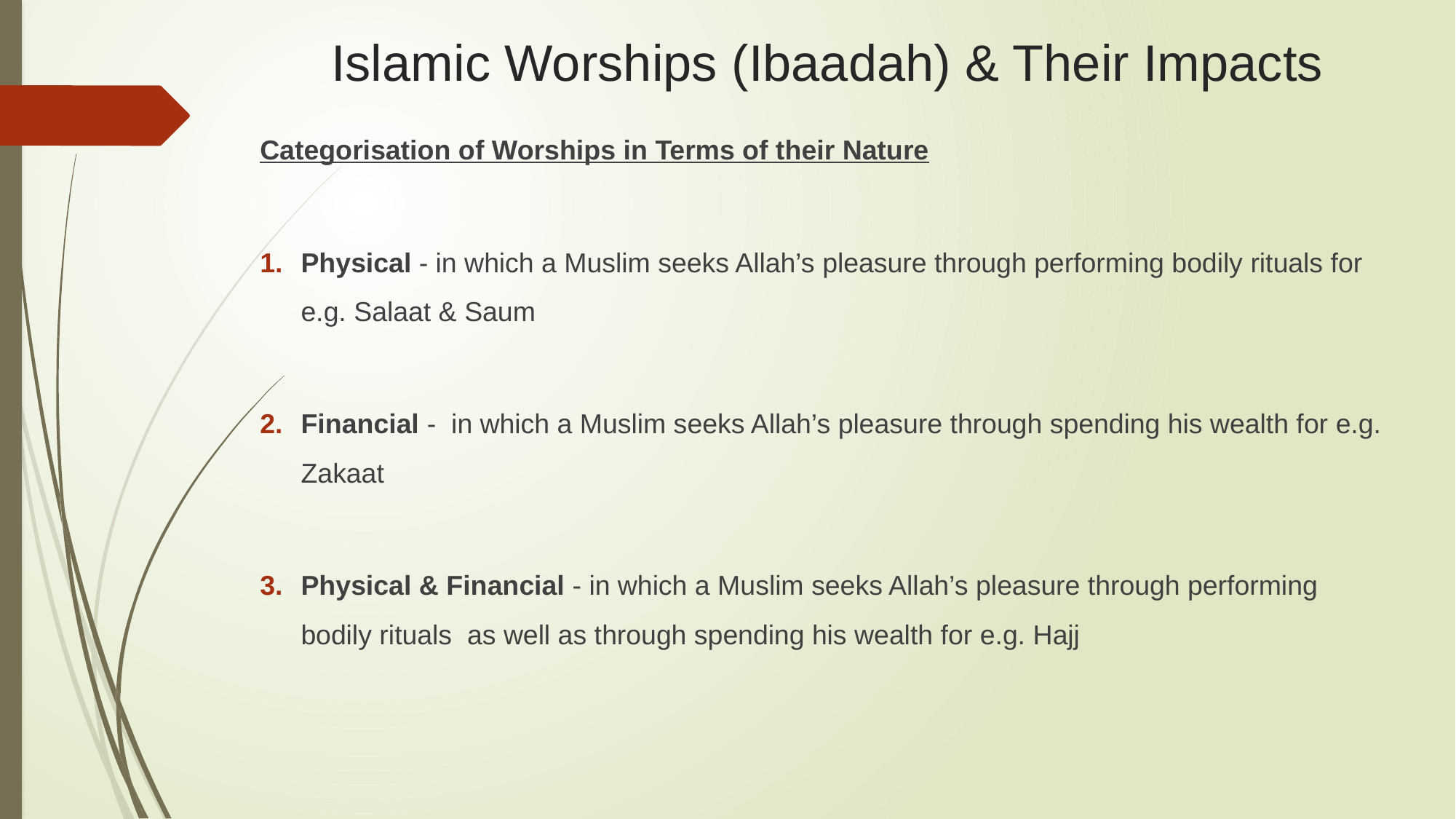

# Islamic Worships (Ibaadah) & Their Impacts
Categorisation of Worships in Terms of their Nature

Physical - in which a Muslim seeks Allah’s pleasure through performing bodily rituals for e.g. Salaat & Saum

Financial -  in which a Muslim seeks Allah’s pleasure through spending his wealth for e.g. Zakaat

Physical & Financial - in which a Muslim seeks Allah’s pleasure through performing bodily rituals  as well as through spending his wealth for e.g. Hajj